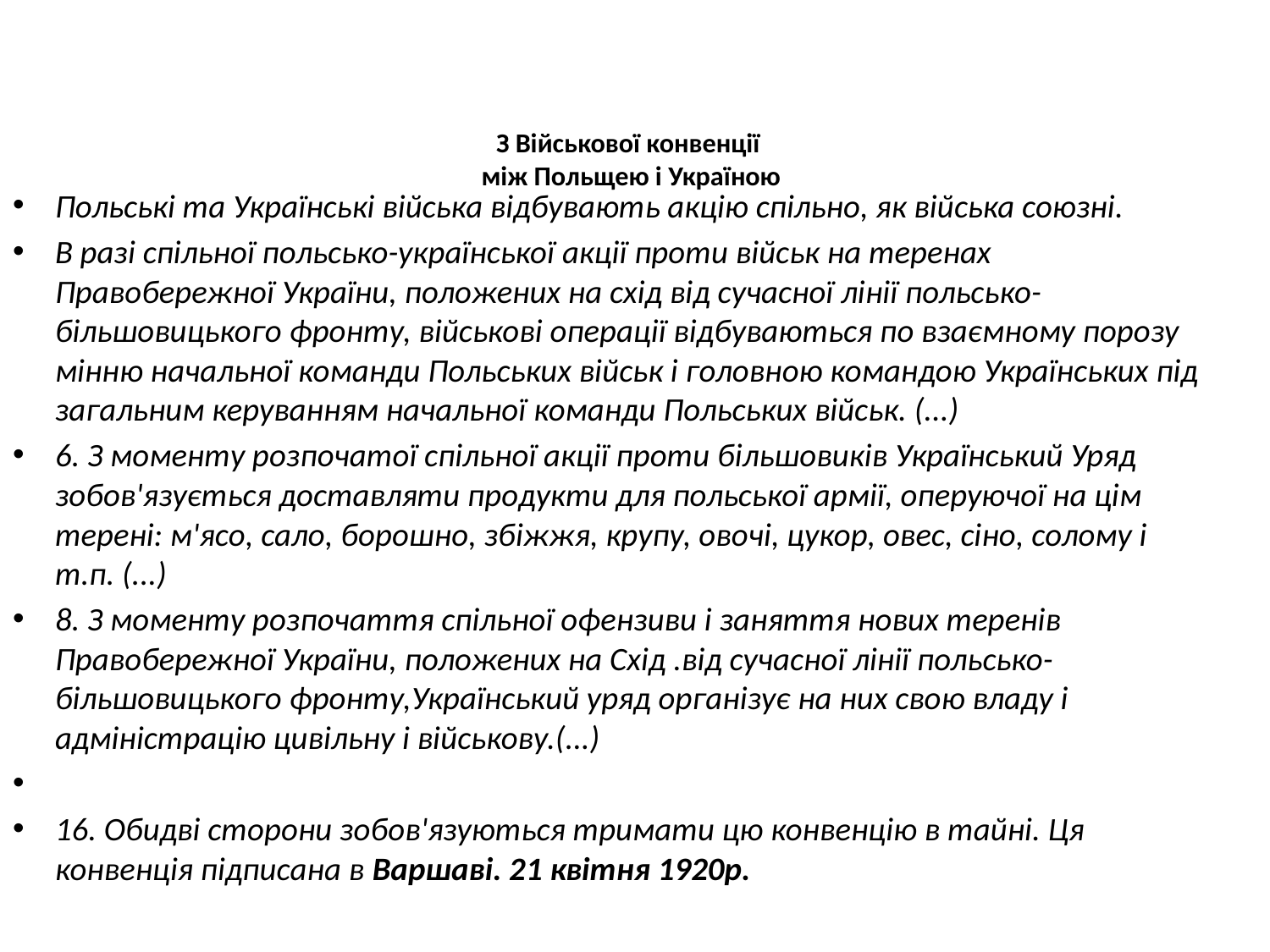

# З Військової конвенції між Польщею і Україною
Польські та Українські війська відбувають акцію спільно, як війська союзні.
В разі спільної польсько-української акції проти військ на теренах Правобережної України, положених на схід від сучасної лінії польсько-більшовицького фронту, військові операції відбуваються по взаємному порозу­мінню начальної команди Польських військ і головною командою Українських під загальним керуванням начальної команди Польських військ. (...)
6. З моменту розпочатої спільної акції проти більшовиків Український Уряд зобов'язується доставляти продукти для польської армії, оперуючої на цім терені: м'ясо, сало, борошно, збіжжя, крупу, овочі, цукор, овес, сіно, солому і т.п. (...)
8. З моменту розпочаття спільної офензиви і заняття нових теренів Правобережної України, положених на Схід .від сучасної лінії польсько-більшовицького фронту,Український уряд організує на них свою владу і адміністрацію цивільну і військову.(...)

16. Обидві сторони зобов'язуються тримати цю конвенцію в тайні. Ця конвенція підписана в Варшаві. 21 квітня 1920р.